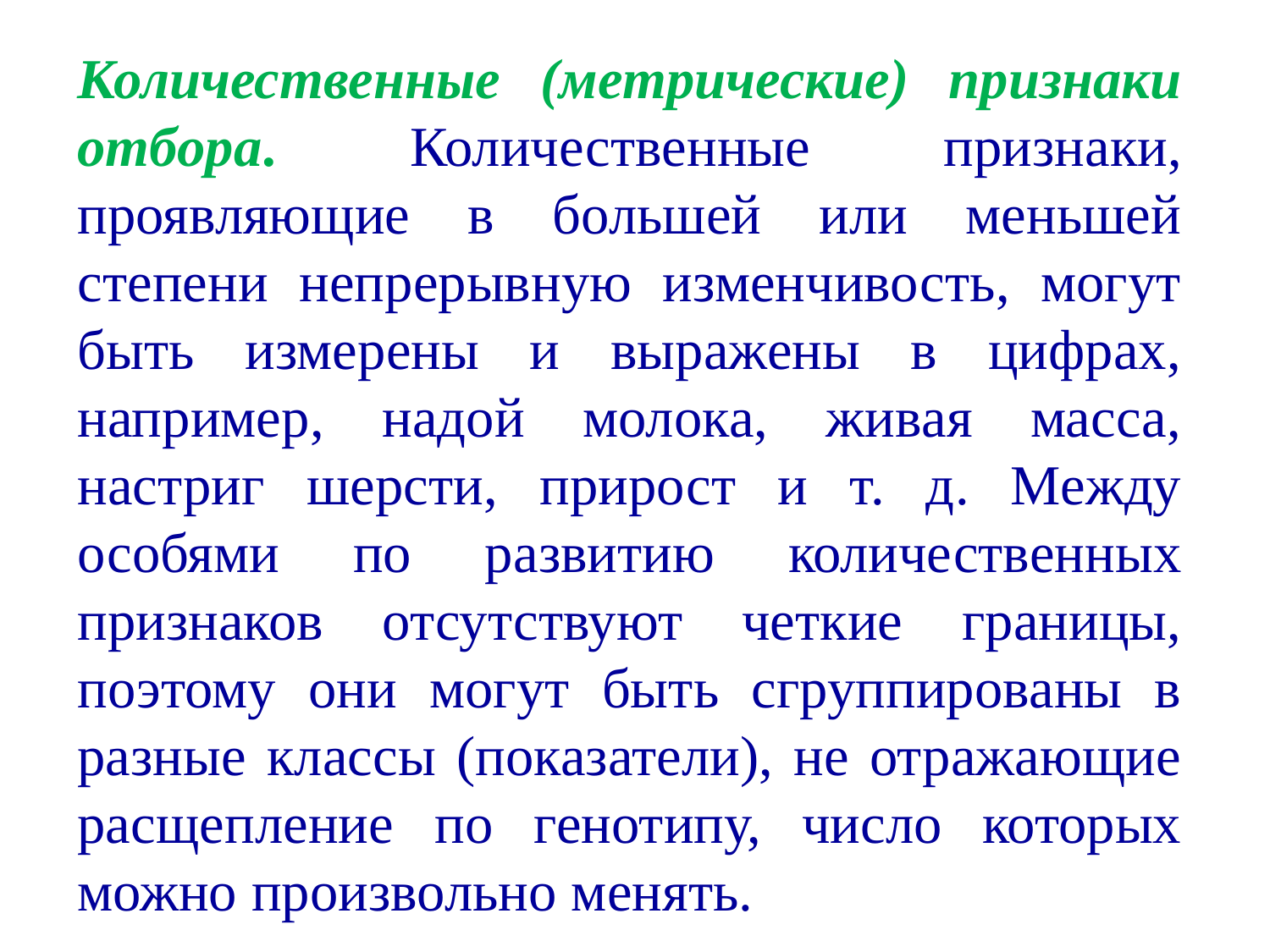

Количественные (метрические) признаки отбора. Количественные признаки, проявляющие в большей или меньшей степени непрерывную изменчивость, могут быть измерены и выражены в цифрах, например, надой молока, живая масса, настриг шерсти, прирост и т. д. Между особями по развитию количественных признаков отсутствуют четкие границы, поэтому они могут быть сгруппированы в разные классы (показатели), не отражающие расщепление по генотипу, число которых можно произвольно менять.